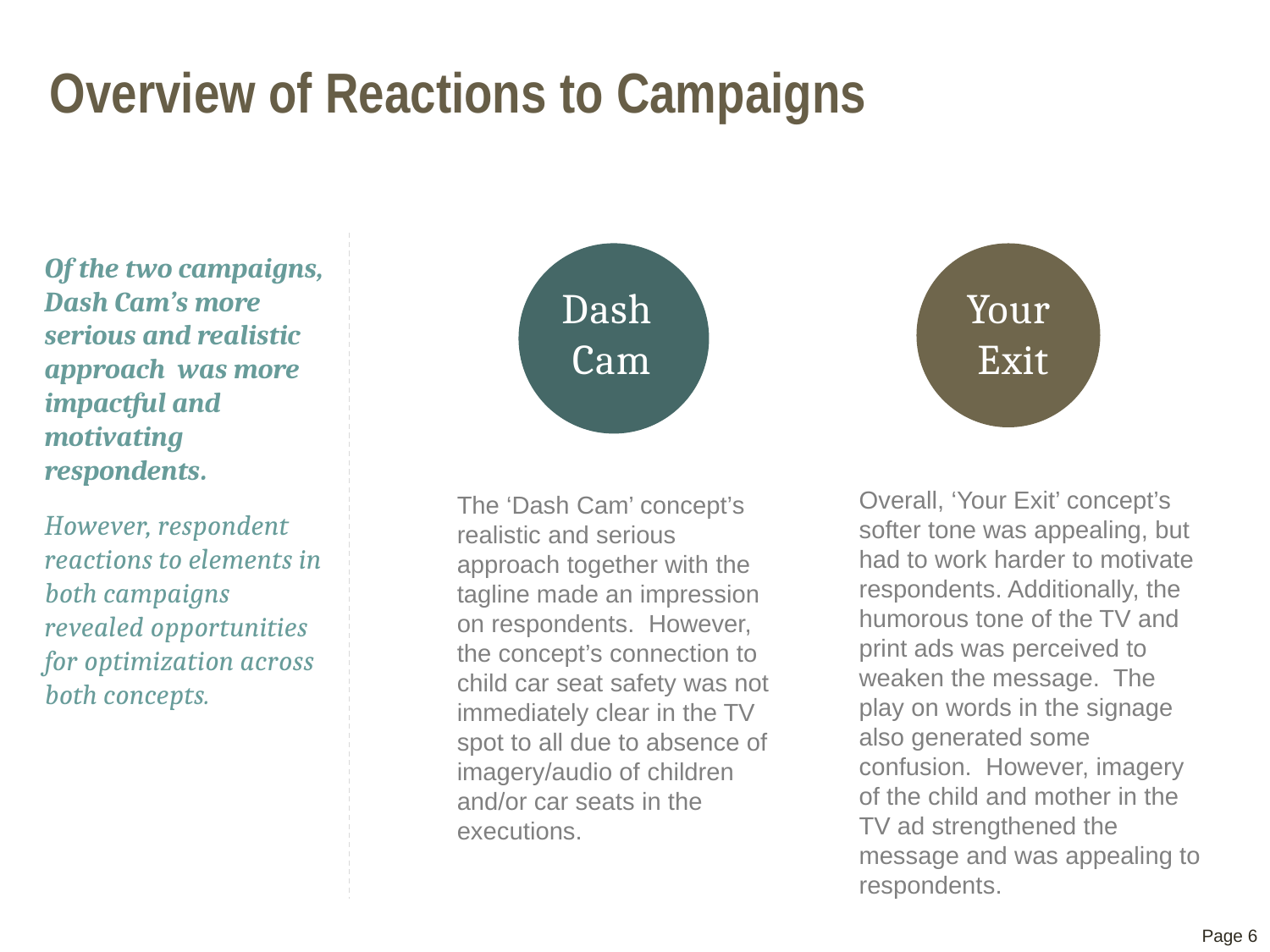

# Overview of Reactions to Campaigns
Of the two campaigns, Dash Cam’s more serious and realistic approach  was more impactful and motivating respondents.
However, respondent reactions to elements in both campaigns revealed opportunities for optimization across both concepts.

Dash
Cam

Your
Exit
Your
Exit
Dash
Cam
Overall, ‘Your Exit’ concept’s softer tone was appealing, but had to work harder to motivate respondents. Additionally, the humorous tone of the TV and print ads was perceived to weaken the message.  The play on words in the signage also generated some confusion.  However, imagery of the child and mother in the TV ad strengthened the message and was appealing to respondents.
The ‘Dash Cam’ concept’s realistic and serious approach together with the tagline made an impression on respondents.  However, the concept’s connection to child car seat safety was not immediately clear in the TV spot to all due to absence of imagery/audio of children and/or car seats in the executions.
Page 6